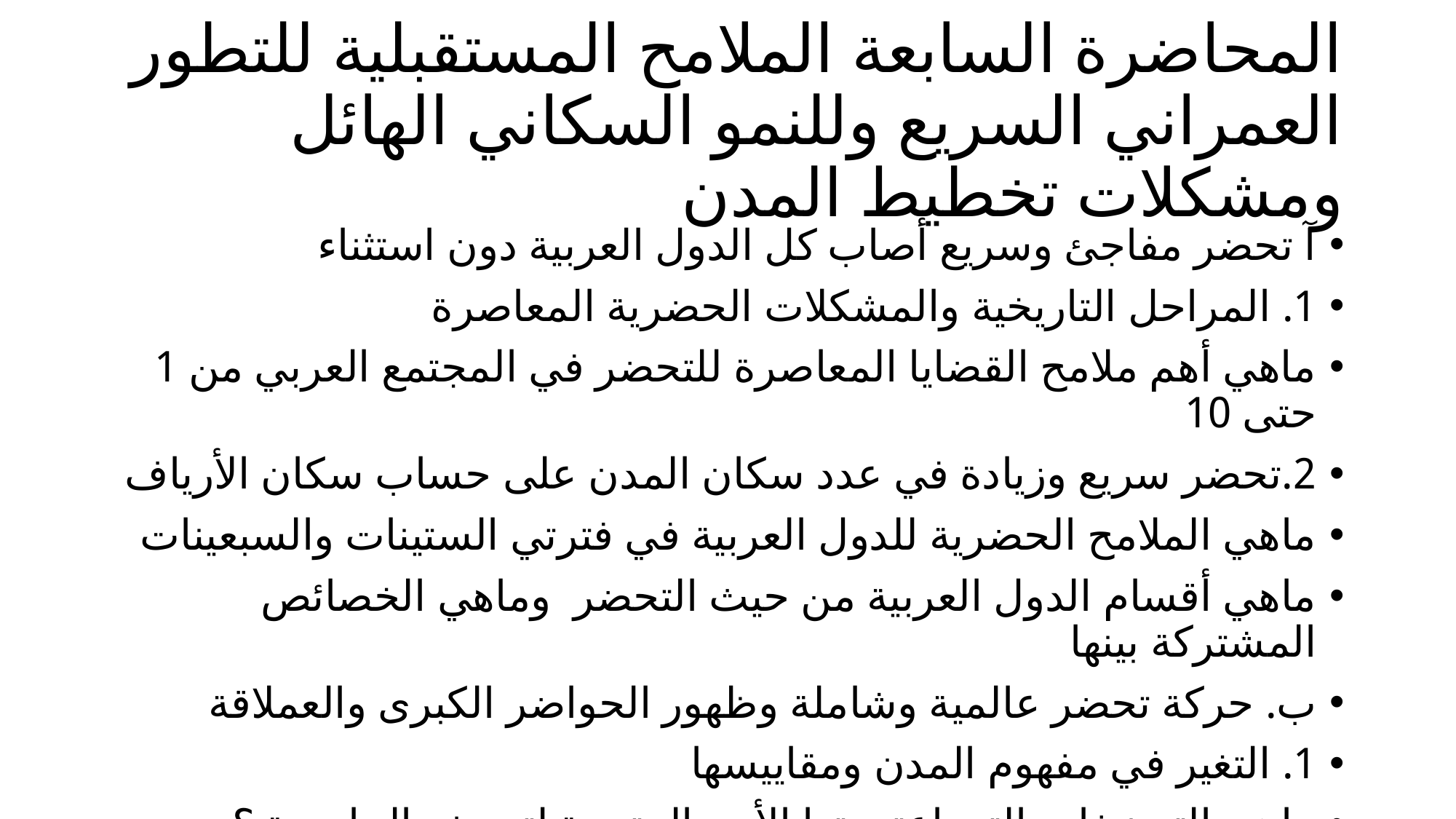

# المحاضرة السابعة الملامح المستقبلية للتطور العمراني السريع وللنمو السكاني الهائل ومشكلات تخطيط المدن
آ تحضر مفاجئ وسريع أصاب كل الدول العربية دون استثناء
1. المراحل التاريخية والمشكلات الحضرية المعاصرة
ماهي أهم ملامح القضايا المعاصرة للتحضر في المجتمع العربي من 1 حتى 10
2.تحضر سريع وزيادة في عدد سكان المدن على حساب سكان الأرياف
ماهي الملامح الحضرية للدول العربية في فترتي الستينات والسبعينات
ماهي أقسام الدول العربية من حيث التحضر  وماهي الخصائص المشتركة بينها
ب. حركة تحضر عالمية وشاملة وظهور الحواضر الكبرى والعملاقة
1. التغير في مفهوم المدن ومقاييسها
ماهي التصنيفات التي اعتمدتها الأمم المتحدة لتعريف الحاضرة ؟